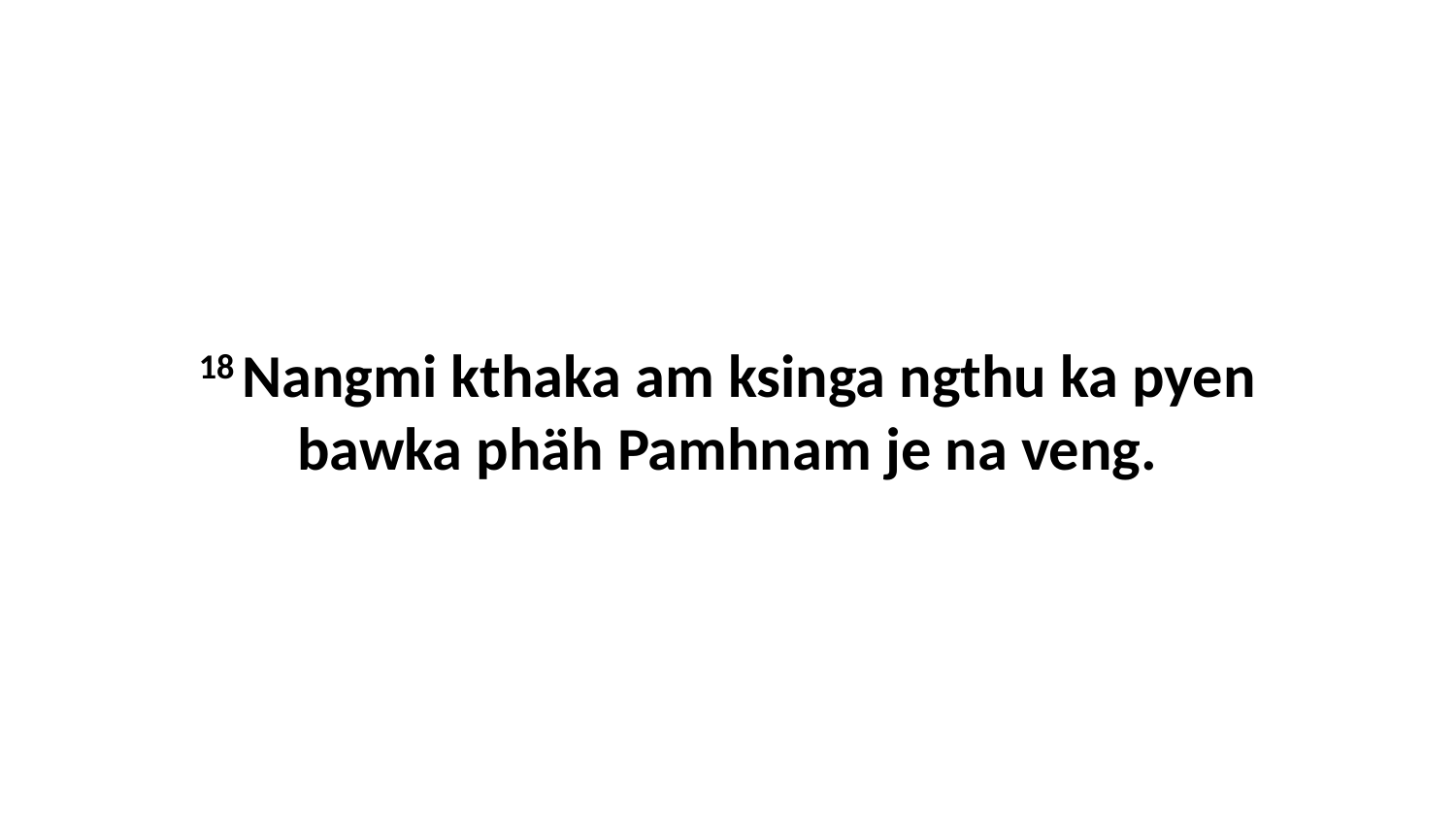

18 Nangmi kthaka am ksinga ngthu ka pyen bawka phäh Pamhnam je na veng.